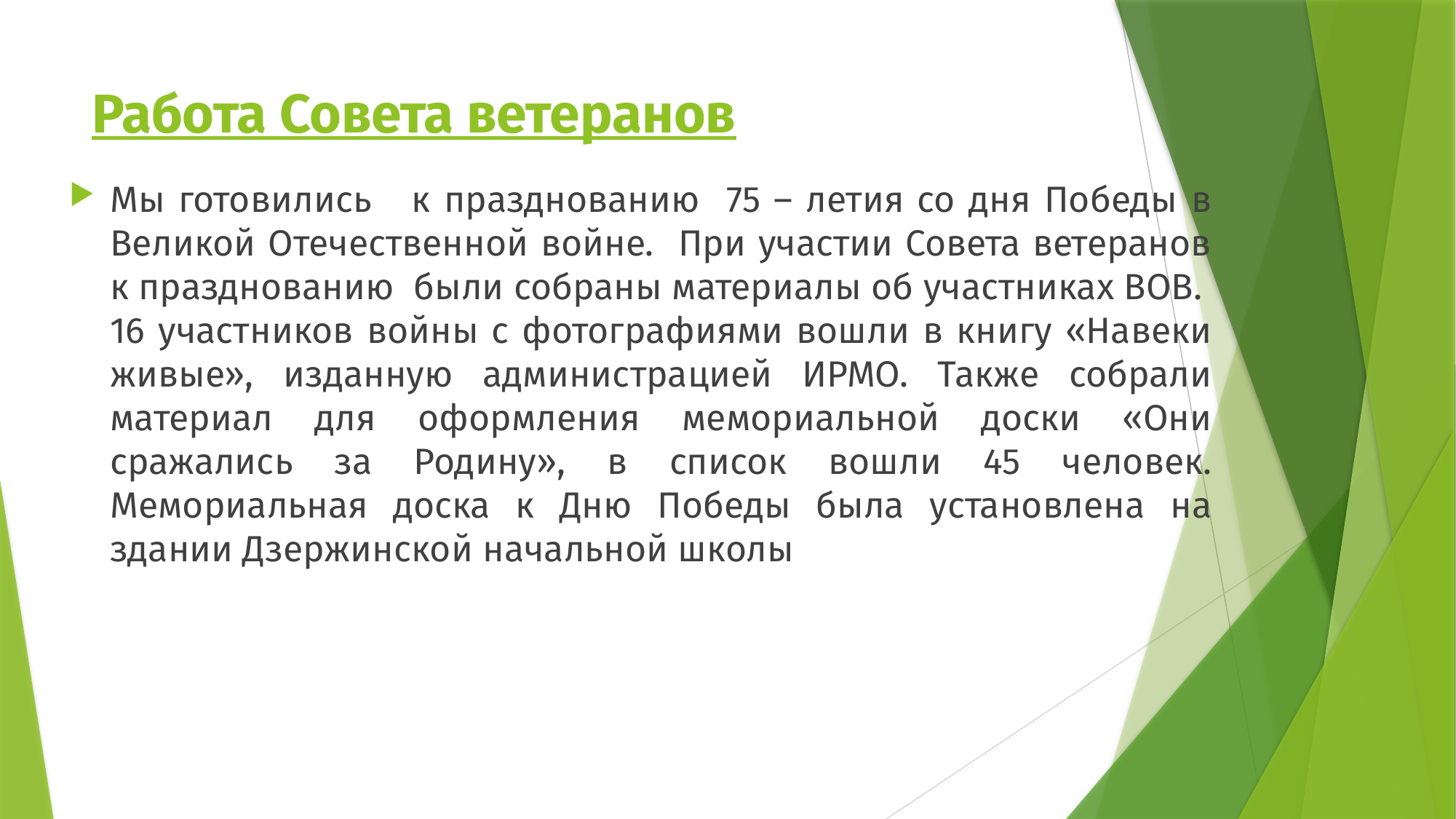

# Работа Совета ветеранов
Мы готовились   к празднованию  75 – летия со дня Победы в Великой Отечественной войне.  При участии Совета ветеранов к празднованию  были собраны материалы об участниках ВОВ.  16 участников войны с фотографиями вошли в книгу «Навеки живые», изданную администрацией ИРМО. Также собрали материал для оформления мемориальной доски «Они сражались за Родину», в список вошли 45 человек. Мемориальная доска к Дню Победы была установлена на здании Дзержинской начальной школы